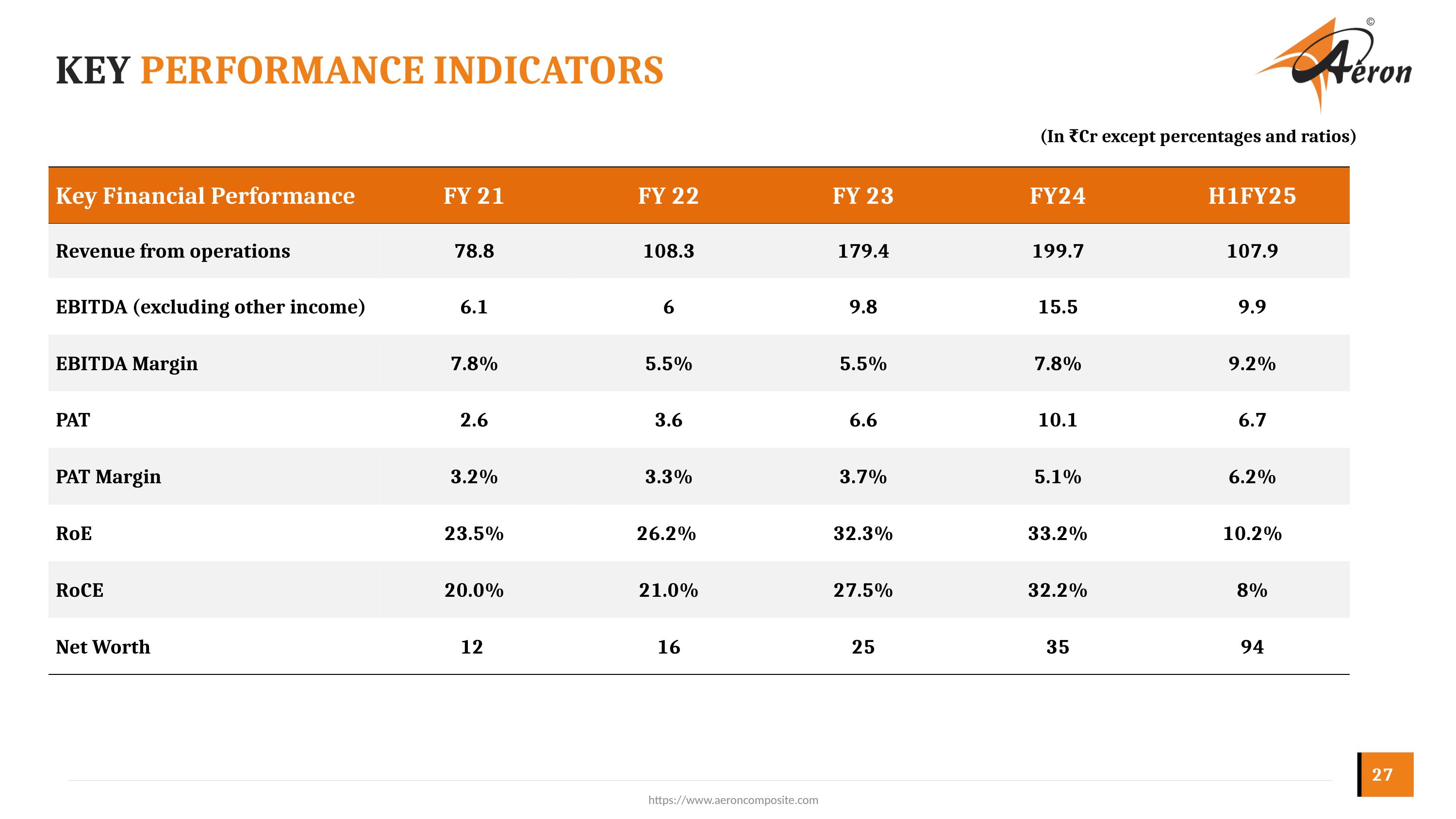

# Key performance indicators
(In ₹Cr except percentages and ratios)
| Key Financial Performance | FY 21 | FY 22 | FY 23 | FY24 | H1FY25 |
| --- | --- | --- | --- | --- | --- |
| Revenue from operations | 78.8 | 108.3 | 179.4 | 199.7 | 107.9 |
| EBITDA (excluding other income) | 6.1 | 6 | 9.8 | 15.5 | 9.9 |
| EBITDA Margin | 7.8% | 5.5% | 5.5% | 7.8% | 9.2% |
| PAT | 2.6 | 3.6 | 6.6 | 10.1 | 6.7 |
| PAT Margin | 3.2% | 3.3% | 3.7% | 5.1% | 6.2% |
| RoE | 23.5% | 26.2% | 32.3% | 33.2% | 10.2% |
| RoCE | 20.0% | 21.0% | 27.5% | 32.2% | 8% |
| Net Worth | 12 | 16 | 25 | 35 | 94 |
27
https://www.aeroncomposite.com